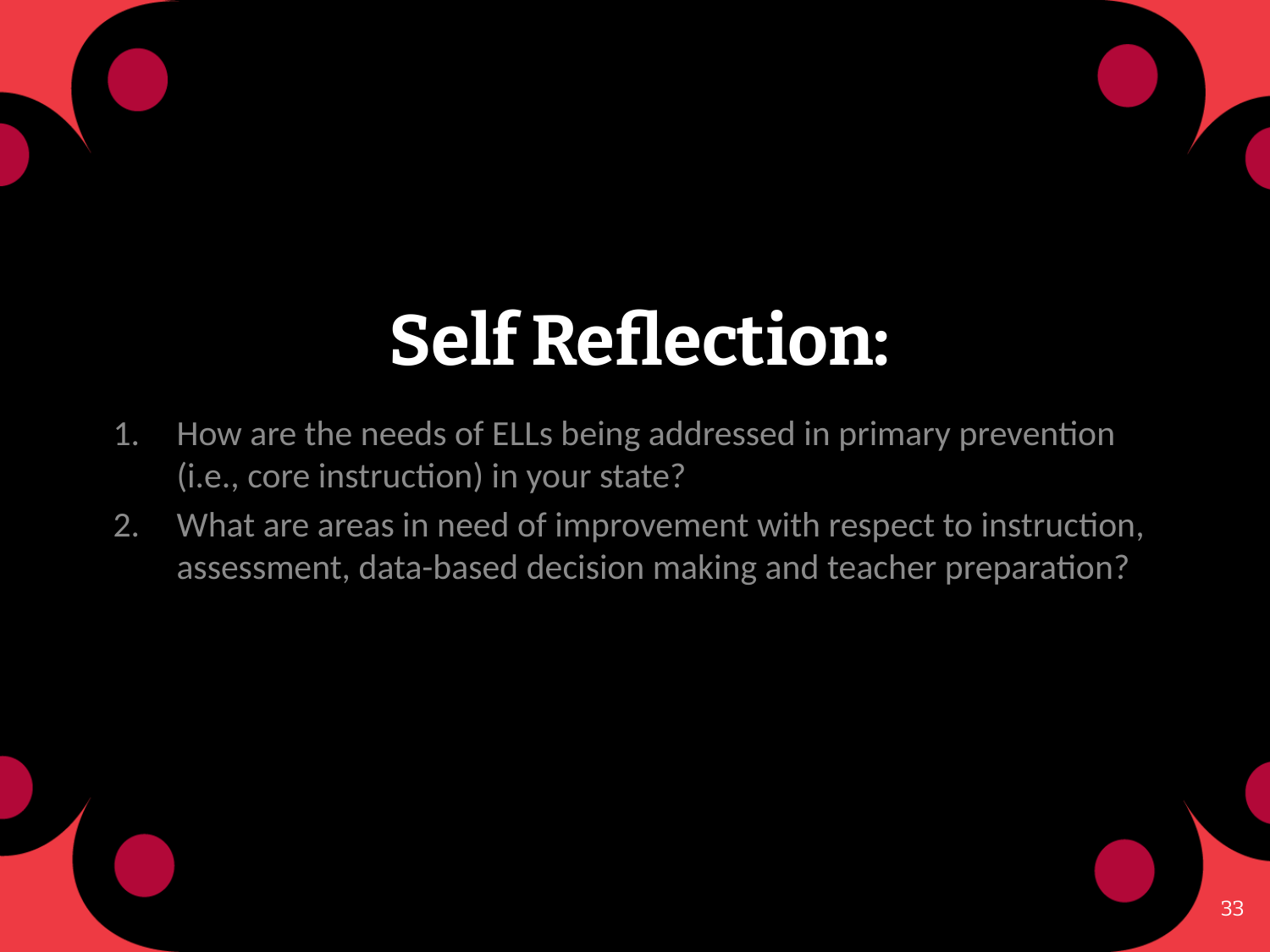

# Self Reflection:
How are the needs of ELLs being addressed in primary prevention (i.e., core instruction) in your state?
What are areas in need of improvement with respect to instruction, assessment, data-based decision making and teacher preparation?
33